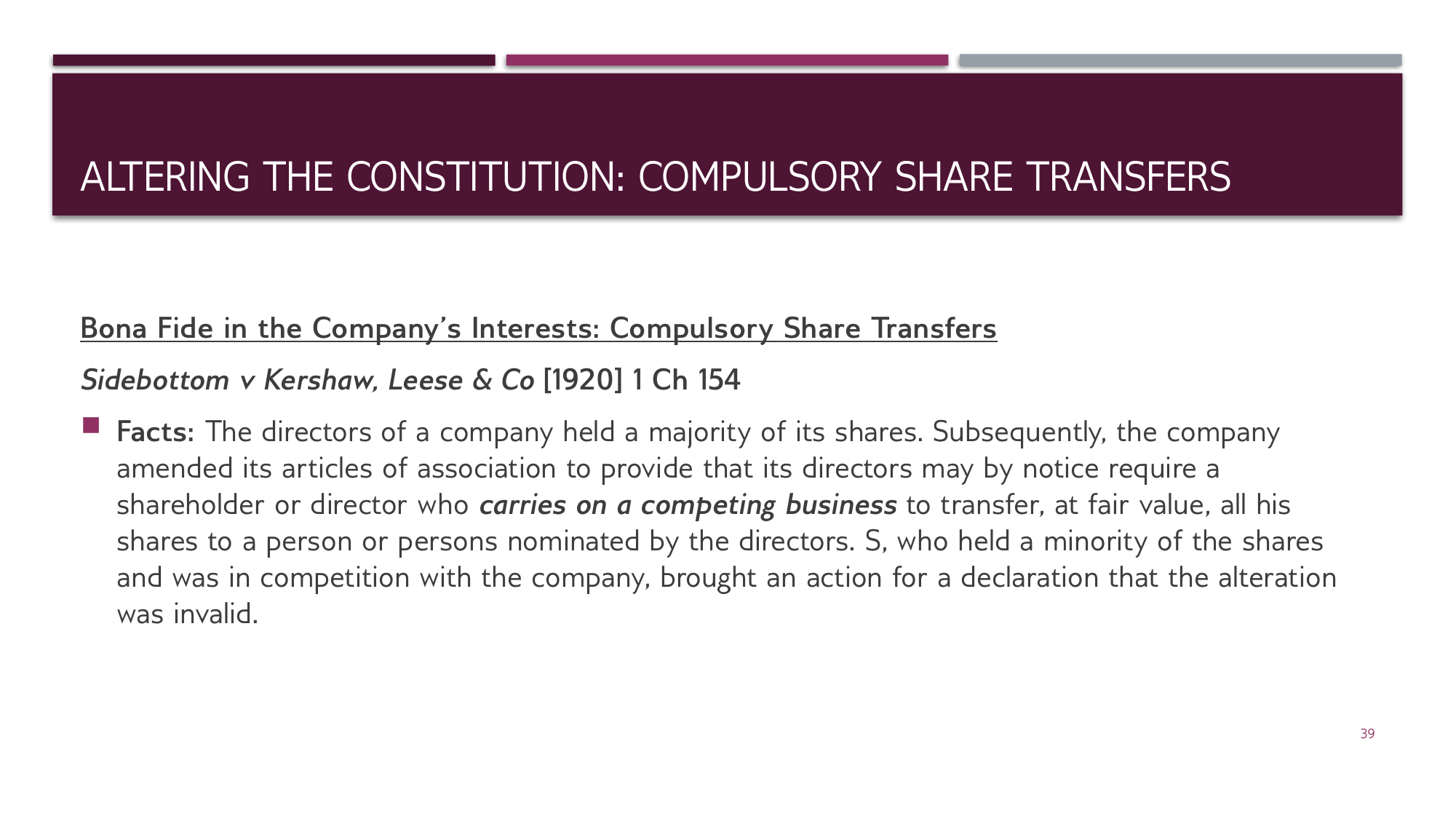

# Altering the constitution: compulsory share transfers
Bona Fide in the Company’s Interests: Compulsory Share Transfers
Sidebottom v Kershaw, Leese & Co [1920] 1 Ch 154
Facts: The directors of a company held a majority of its shares. Subsequently, the company amended its articles of association to provide that its directors may by notice require a shareholder or director who carries on a competing business to transfer, at fair value, all his shares to a person or persons nominated by the directors. S, who held a minority of the shares and was in competition with the company, brought an action for a declaration that the alteration was invalid.

39